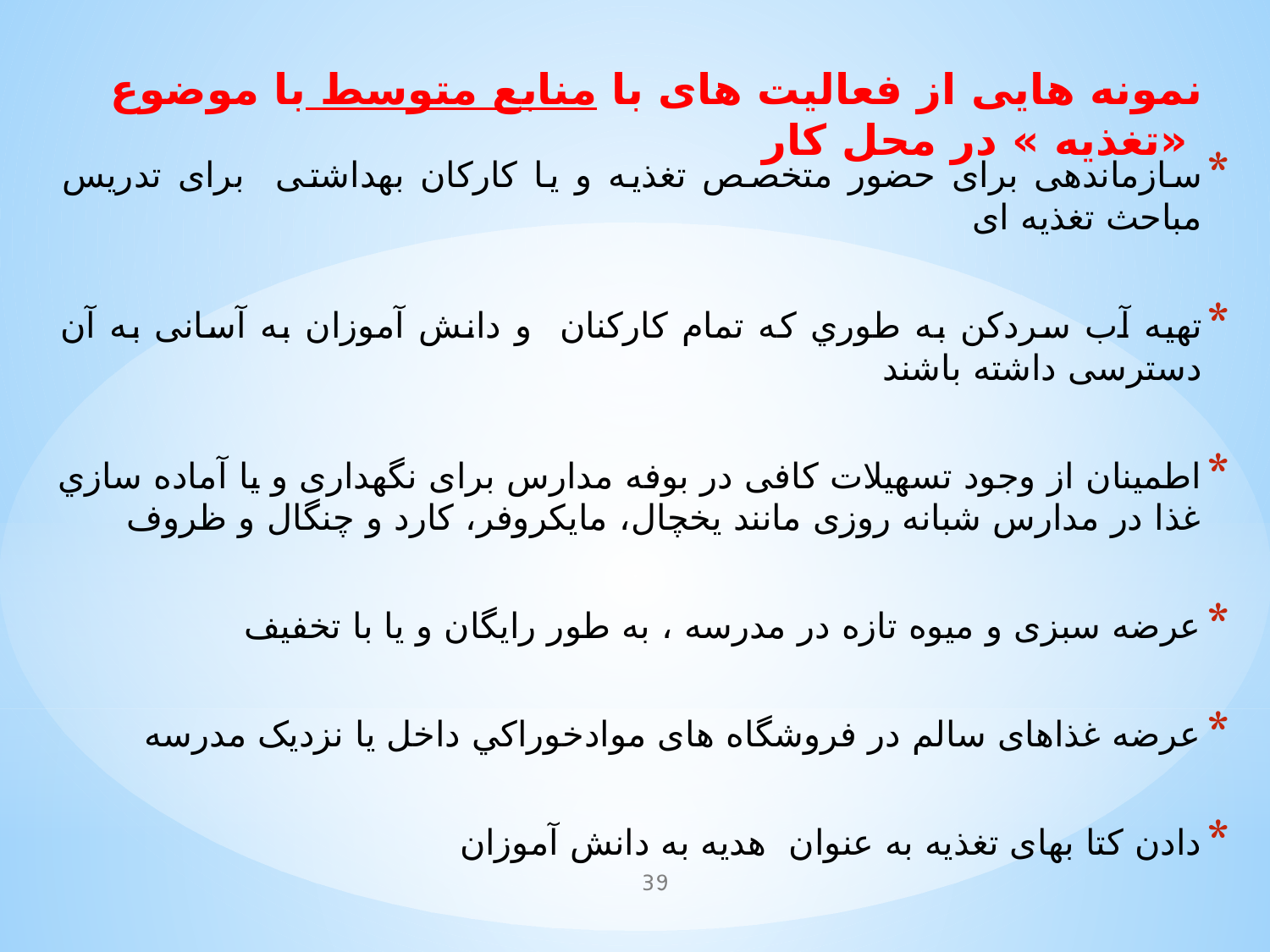

# نمونه هایی از فعالیت های با منابع متوسط با موضوع «تغذیه » در محل کار
سازماندهی برای حضور متخصص تغذیه و یا کارکان بهداشتی  برای تدریس مباحث تغذیه ای

تهیه آب سردکن به طوري که تمام کارکنان  و دانش آموزان به آسانی به آن دسترسی داشته باشند

اطمینان از وجود تسهیلات کافی در بوفه مدارس برای نگهداری و یا آماده سازي غذا در مدارس شبانه روزی مانند یخچال، مایکروفر، کارد و چنگال و ظروف

عرضه سبزی و میوه تازه در مدرسه ، به طور رایگان و یا با تخفیف

عرضه غذاهای سالم در فروشگاه های موادخوراکي داخل یا نزدیک مدرسه

دادن کتا بهای تغذیه به عنوان  هدیه به دانش آموزان
39